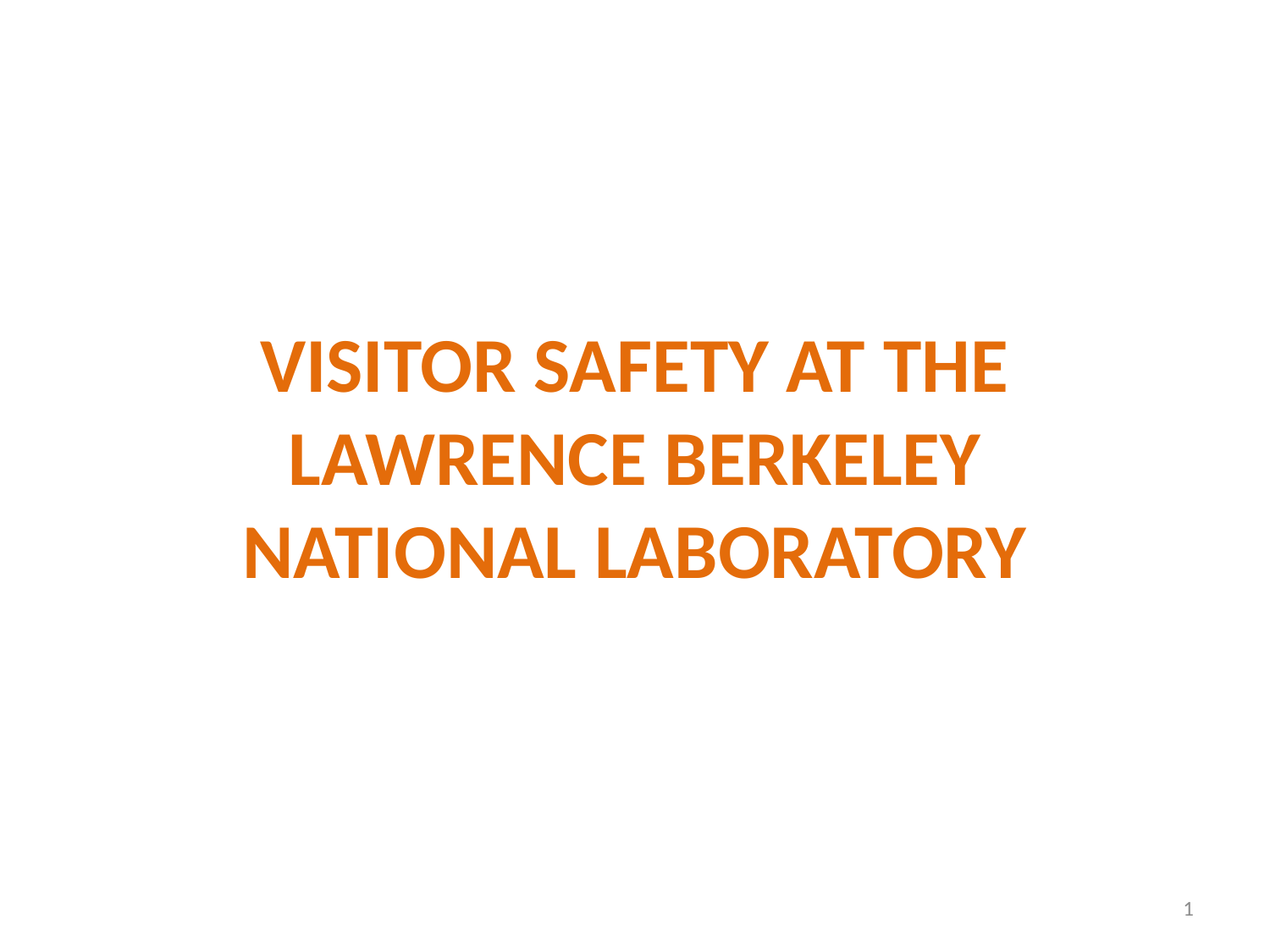

VISITOR SAFETY AT THE LAWRENCE BERKELEY NATIONAL LABORATORY
1